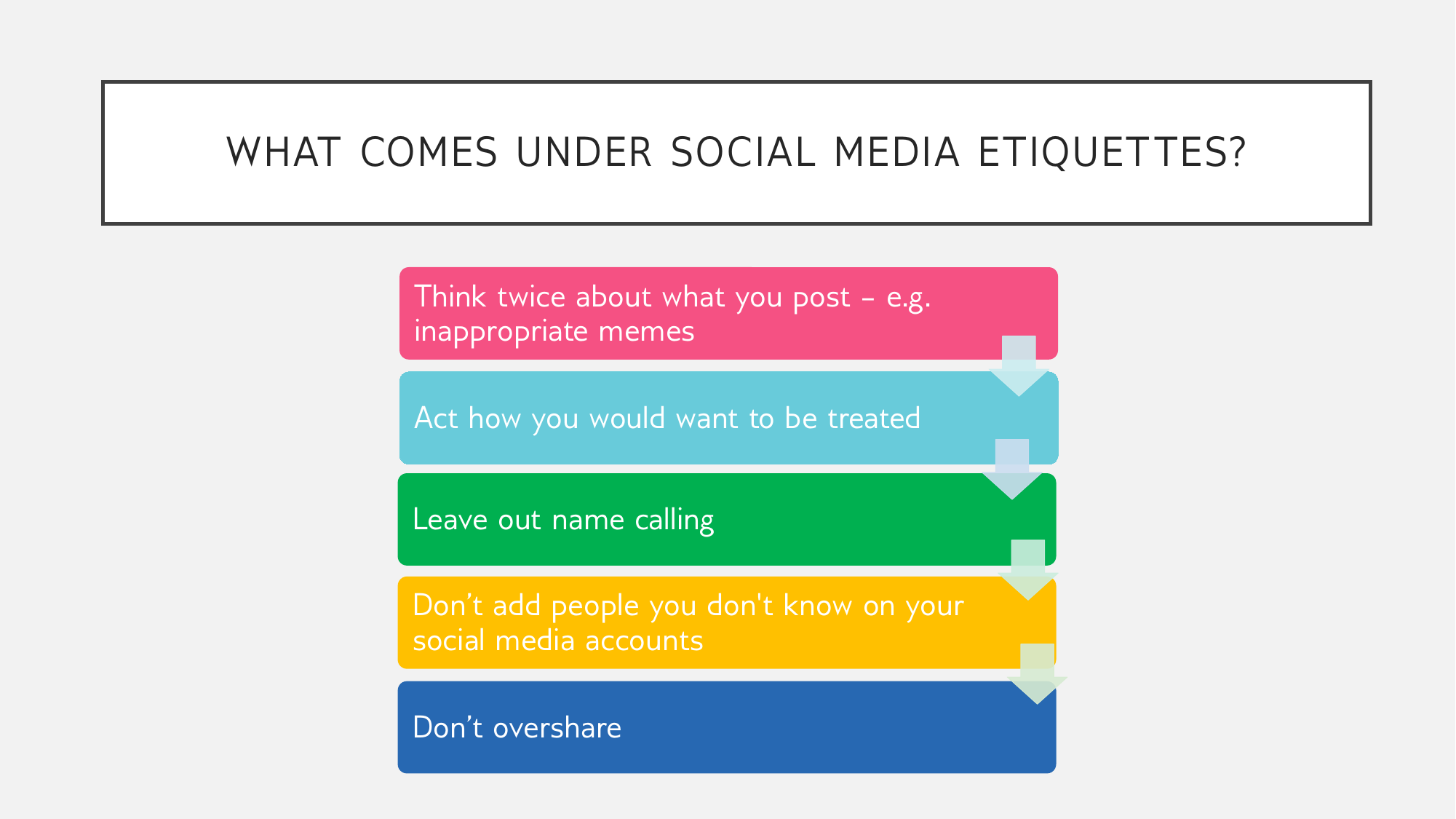

# What comes under social media etiquettes?
Think twice about what you post – e.g. inappropriate memes
Act how you would want to be treated
Leave out name calling
Don’t add people you don't know on your social media accounts
Don’t overshare